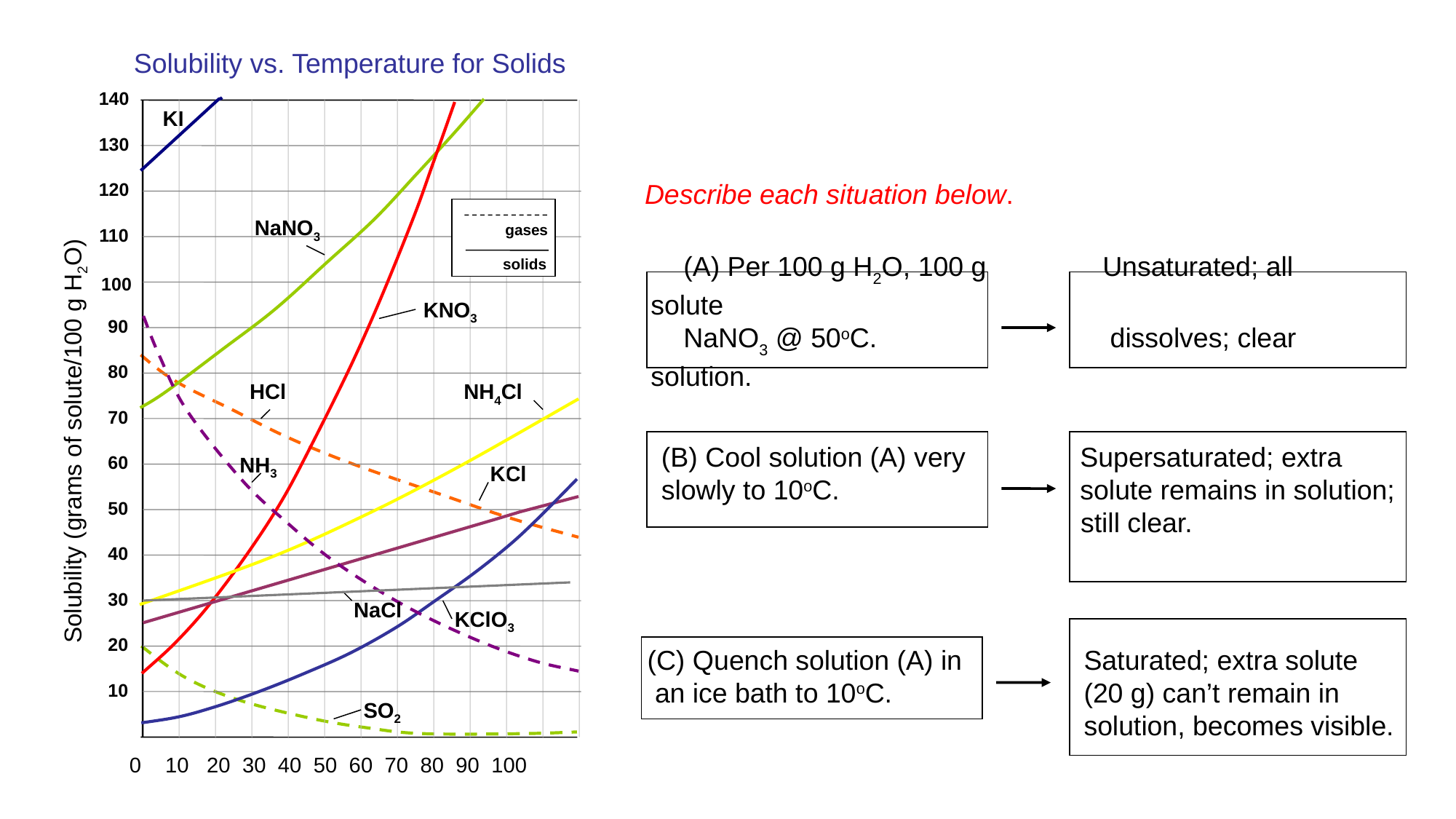

Solubility vs. Temperature for Solids
140

KI

130

Describe each situation below.

120

gases
solids

NaNO3
110

100

(A) Per 100 g H2O, 100 g	  Unsaturated; all solute
NaNO3 @ 50oC.		   dissolves; clear solution.

KNO3
90

80

HCl
NH4Cl

70

Solubility (grams of solute/100 g H2O)

(B) Cool solution (A) very	            Supersaturated; extra
slowly to 10oC.		            solute remains in solution;
			            still clear.

60
NH3
KCl

50

40

30

NaCl

KClO3

20
(C) Quench solution (A) in 		Saturated; extra solute
 an ice bath to 10oC. 		(20 g) can’t remain in
				solution, becomes visible.

10

SO2

0    10   20  30  40  50  60  70  80  90  100